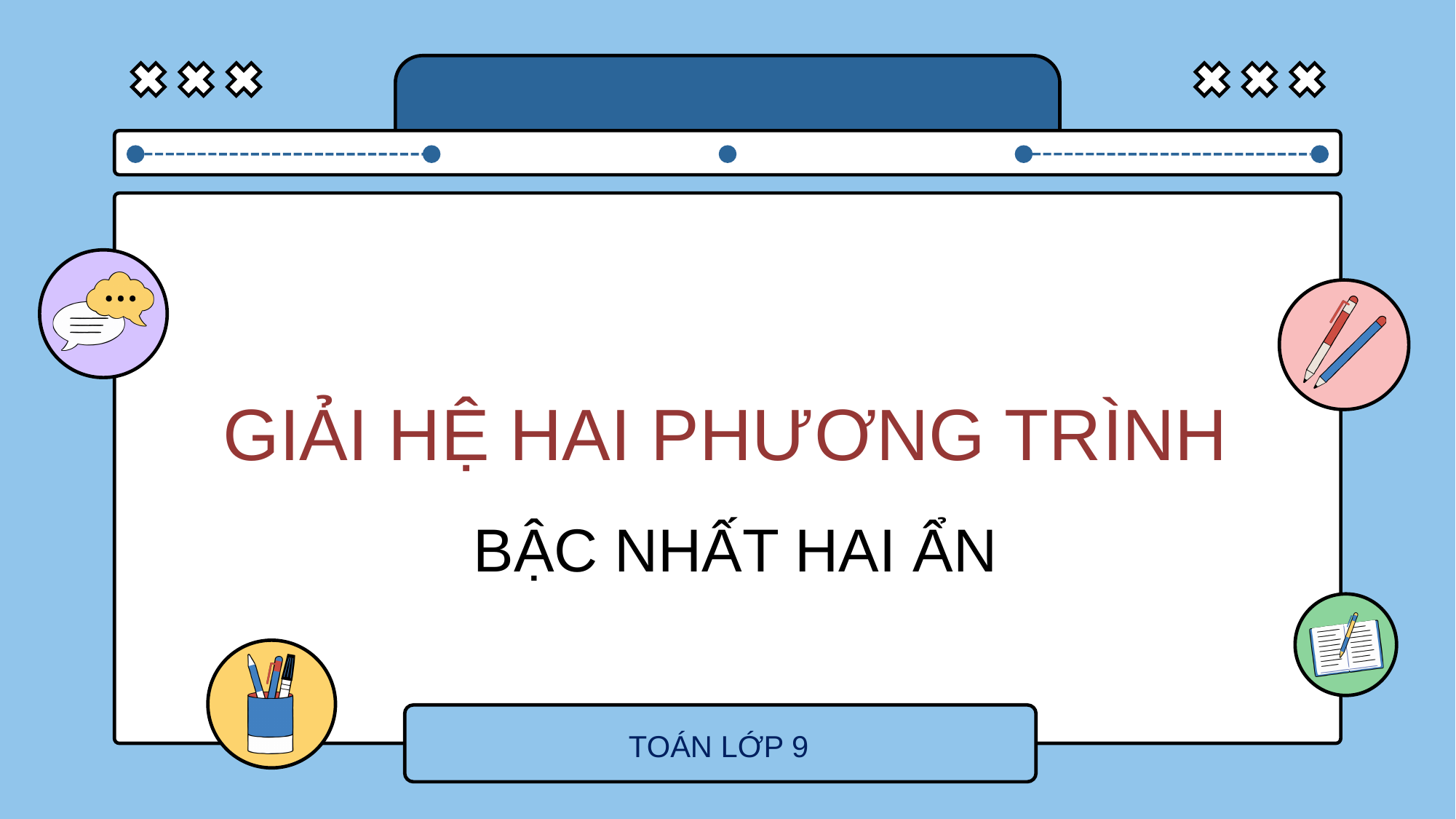

GIẢI HỆ HAI PHƯƠNG TRÌNH
BẬC NHẤT HAI ẨN

TOÁN LỚP 9